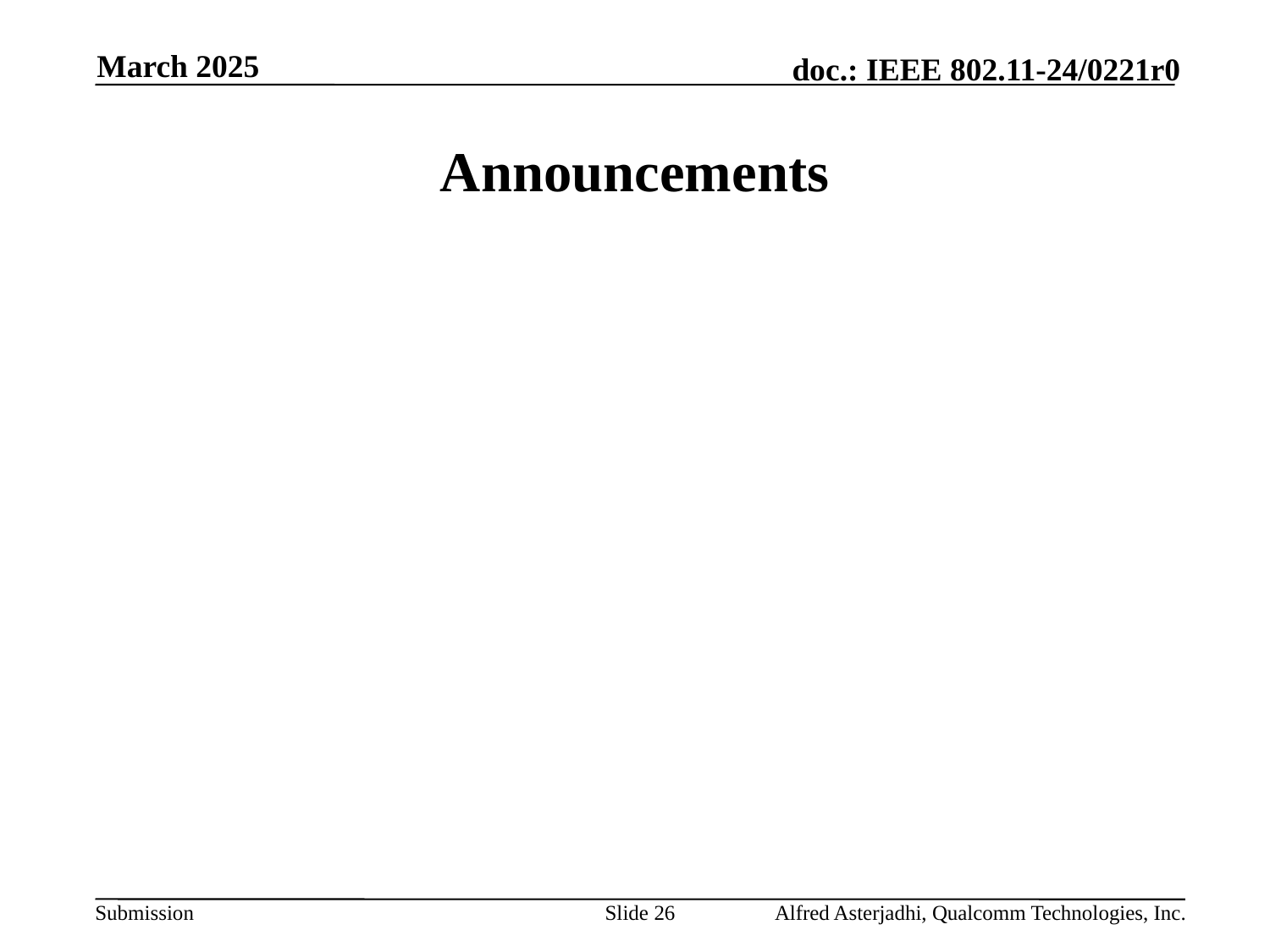

March 2025
# Announcements

Slide 26
Alfred Asterjadhi, Qualcomm Technologies, Inc.